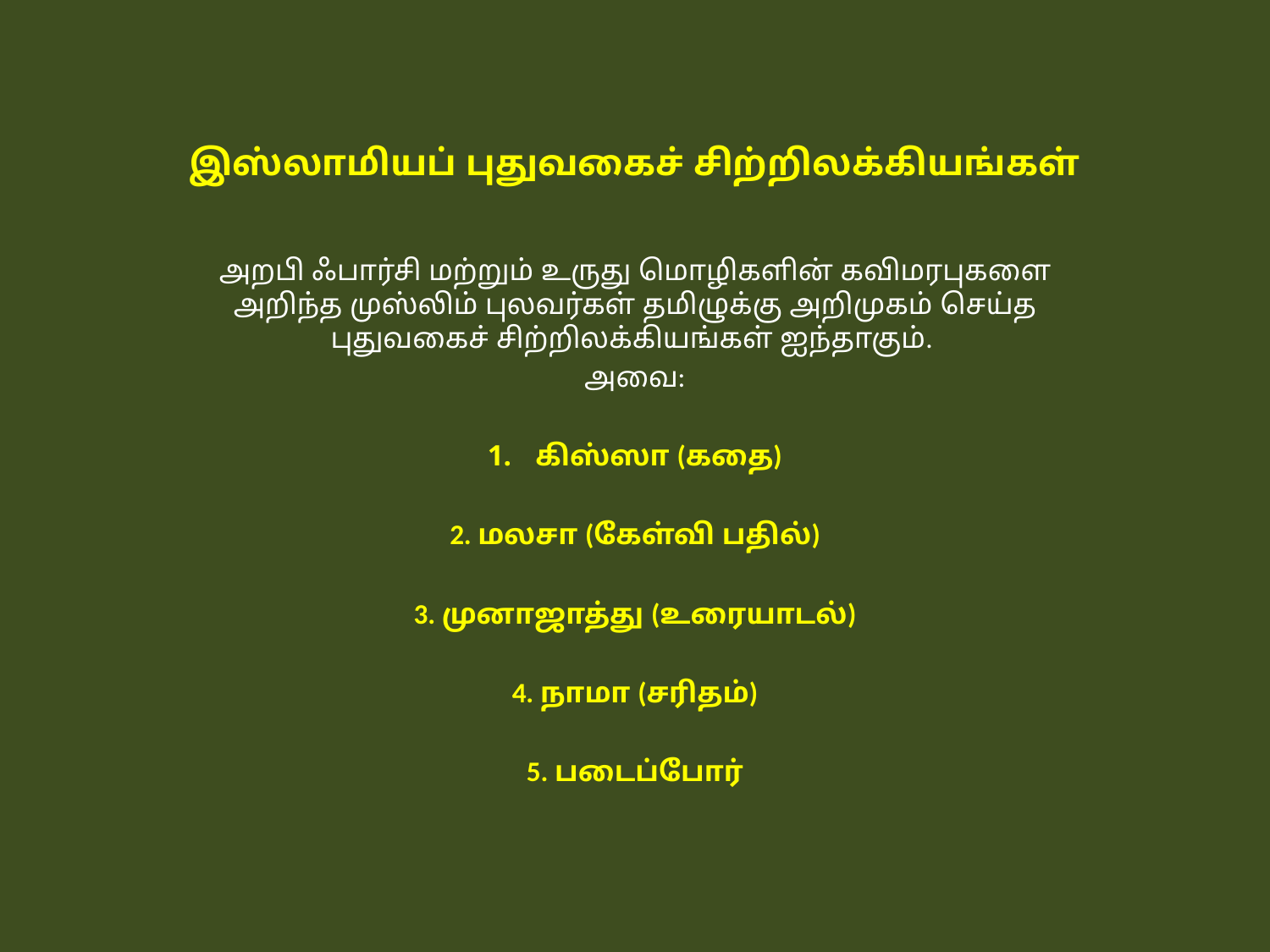

# இஸ்லாமியப் புதுவகைச் சிற்றிலக்கியங்கள்
அறபி ஃபார்சி மற்றும் உருது மொழிகளின் கவிமரபுகளை அறிந்த முஸ்லிம் புலவர்கள் தமிழுக்கு அறிமுகம் செய்த புதுவகைச் சிற்றிலக்கியங்கள் ஐந்தாகும்.
அவை:

கிஸ்ஸா (கதை)

2. மலசா (கேள்வி பதில்)

3. முனாஜாத்து (உரையாடல்)

4. நாமா (சரிதம்)

5. படைப்போர்